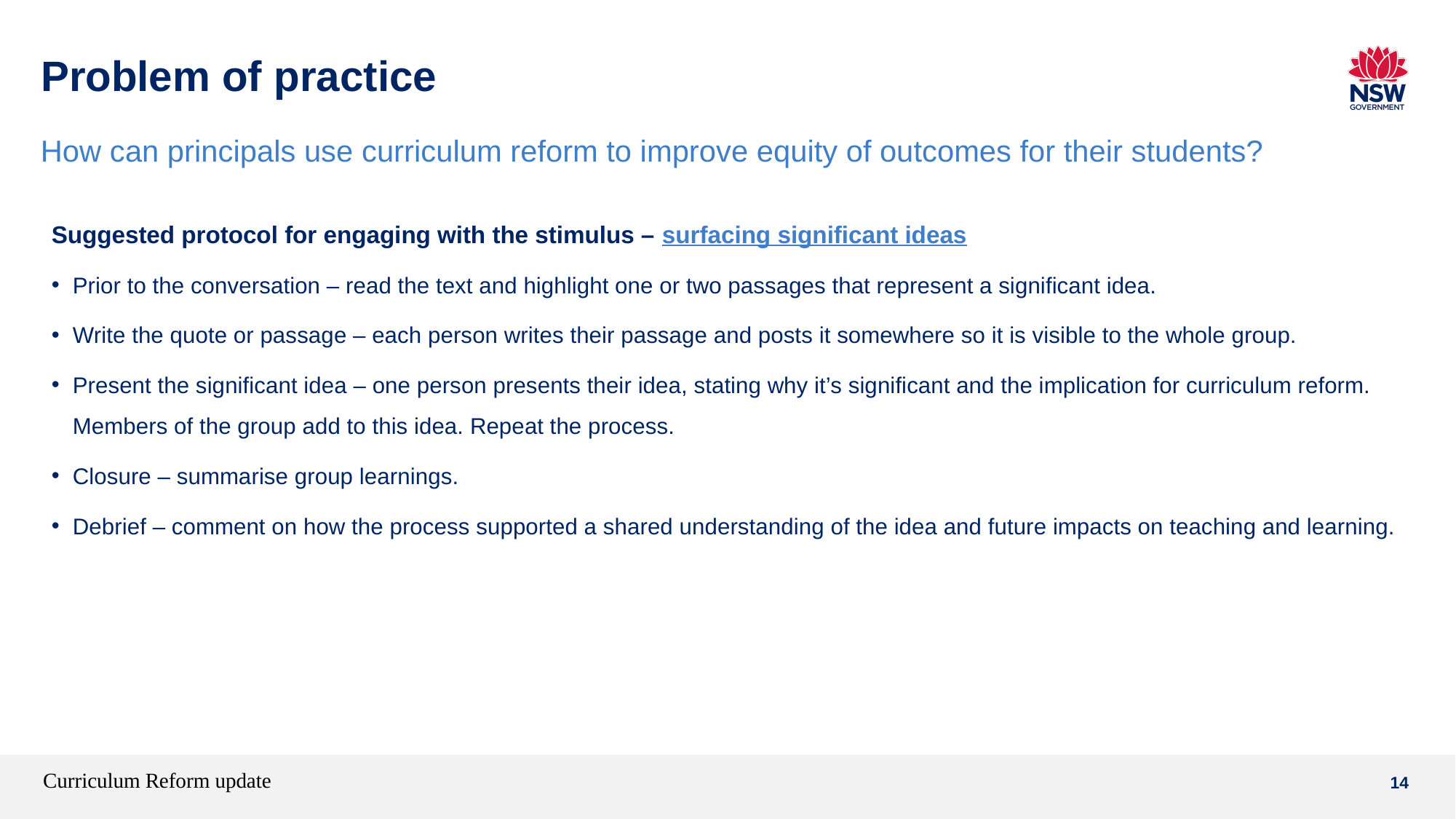

# Problem of practice
How can principals use curriculum reform to improve equity of outcomes for their students?
Suggested protocol for engaging with the stimulus – surfacing significant ideas
Prior to the conversation – read the text and highlight one or two passages that represent a significant idea.
Write the quote or passage – each person writes their passage and posts it somewhere so it is visible to the whole group.
Present the significant idea – one person presents their idea, stating why it’s significant and the implication for curriculum reform. Members of the group add to this idea. Repeat the process.
Closure – summarise group learnings.
Debrief – comment on how the process supported a shared understanding of the idea and future impacts on teaching and learning.

Curriculum Reform update
14